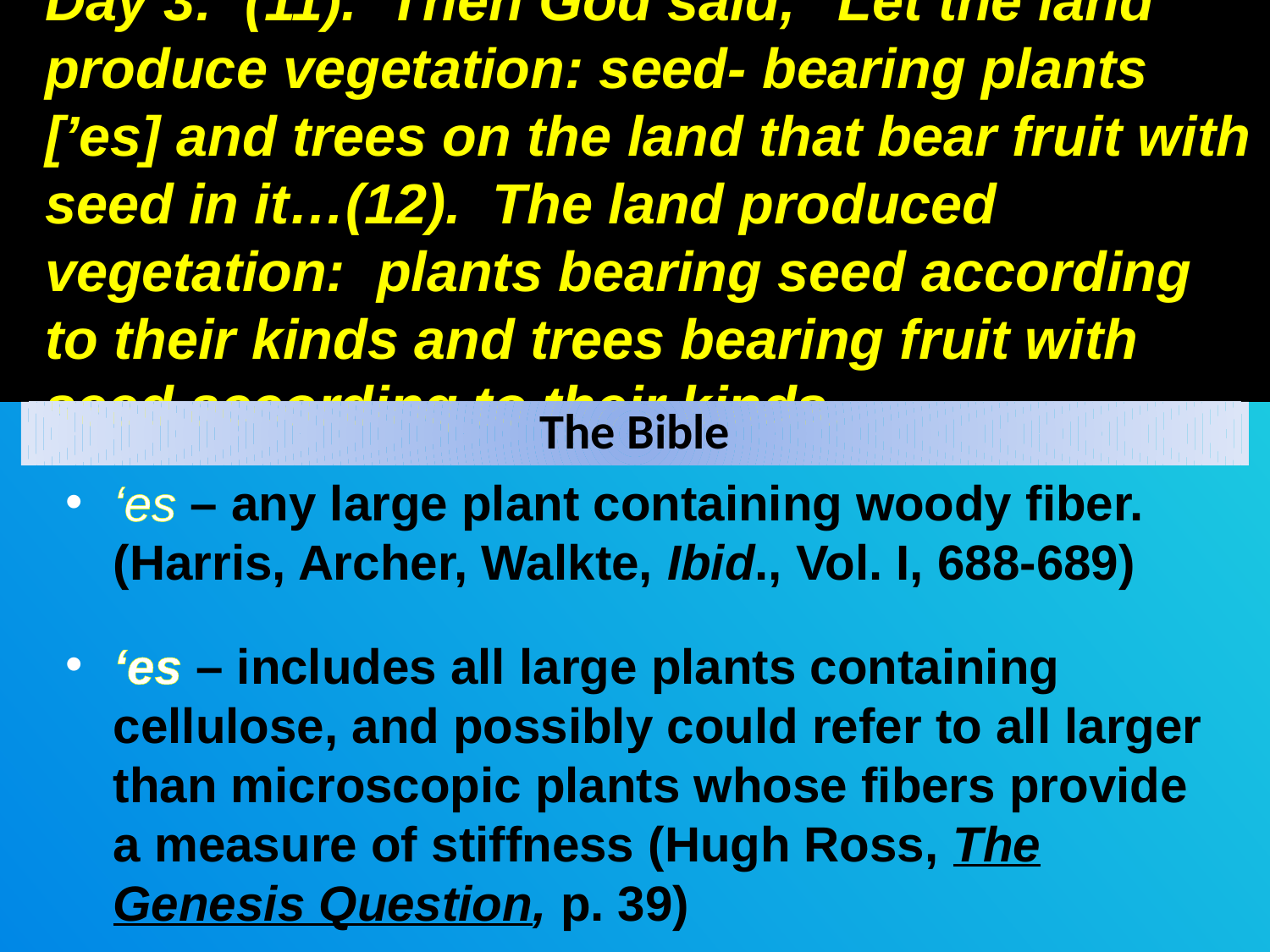

# Day 3:  (11).  Then God said, "Let the land produce vegetation: seed- bearing plants [’es] and trees on the land that bear fruit with seed in it…(12).  The land produced vegetation:  plants bearing seed according to their kinds and trees bearing fruit with seed according to their kinds.
The Bible
‘es – any large plant containing woody fiber. (Harris, Archer, Walkte, Ibid., Vol. I, 688-689)

‘es – includes all large plants containing cellulose, and possibly could refer to all larger than microscopic plants whose fibers provide a measure of stiffness (Hugh Ross, The Genesis Question, p. 39)